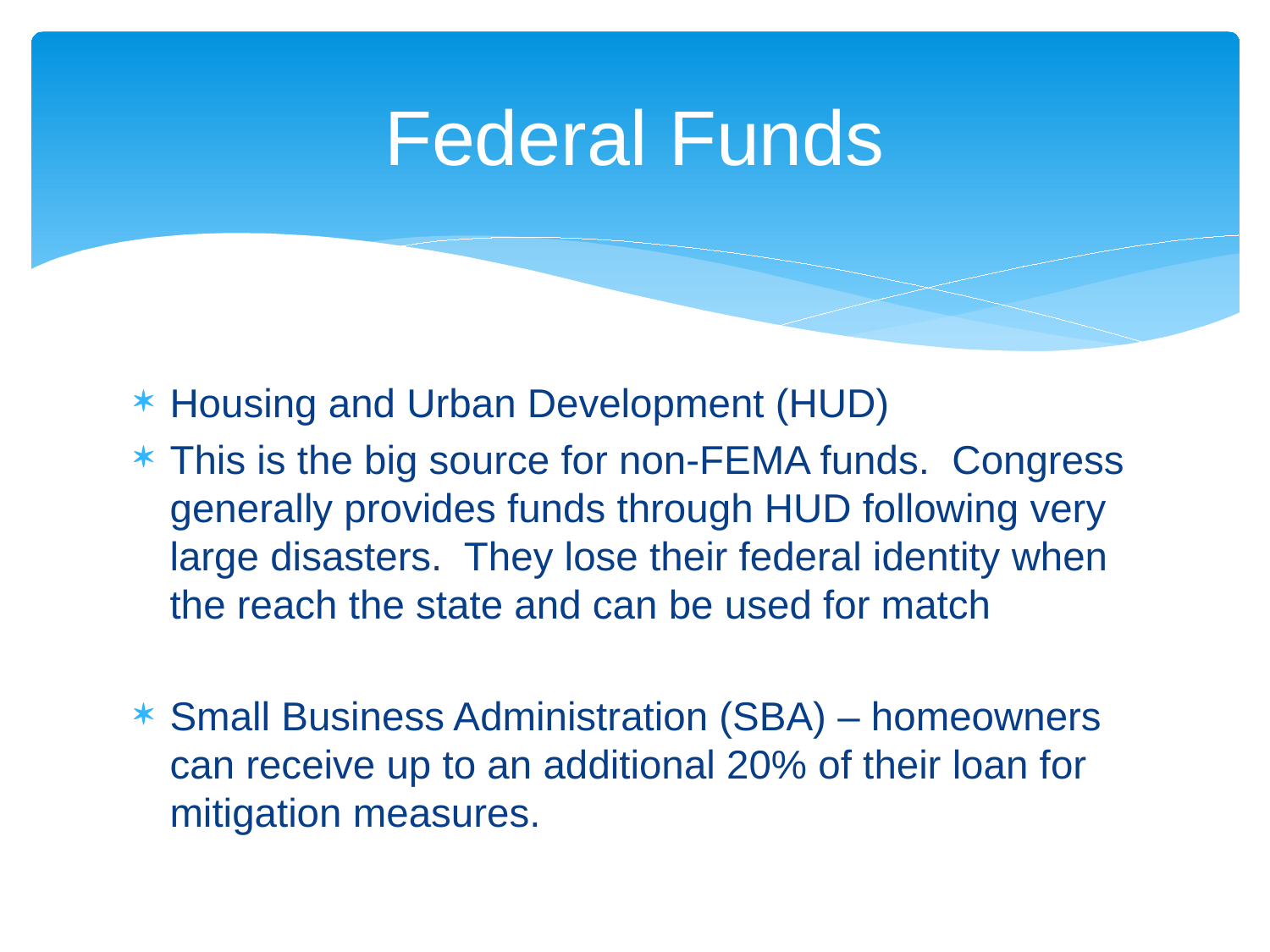

# Federal Funds
Housing and Urban Development (HUD)
This is the big source for non-FEMA funds.  Congress generally provides funds through HUD following very large disasters.  They lose their federal identity when the reach the state and can be used for match

Small Business Administration (SBA) – homeowners can receive up to an additional 20% of their loan for mitigation measures.